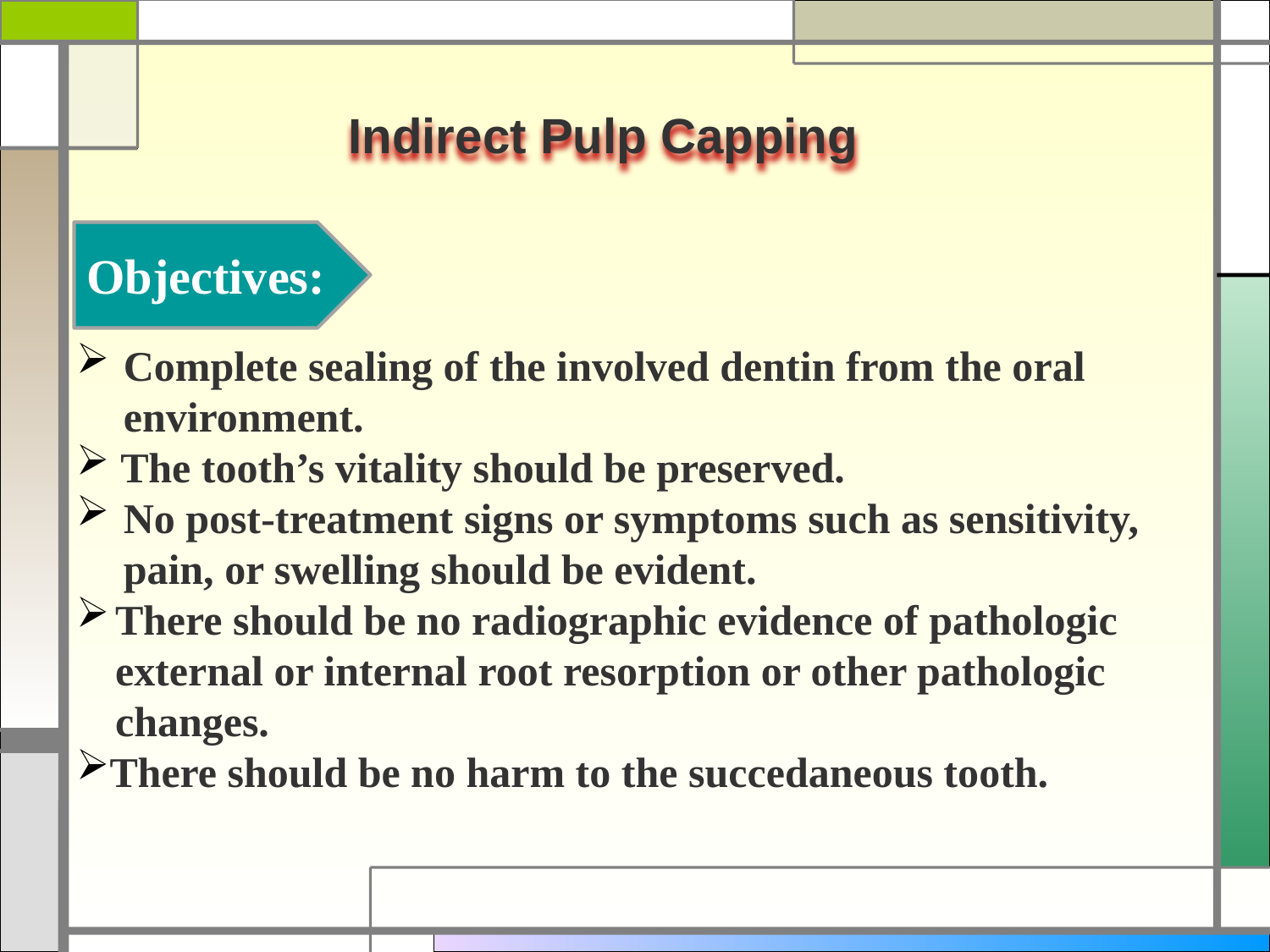

Indirect Pulp Capping

Complete sealing of the involved dentin from the oral  environment.
 The tooth’s vitality should be preserved.
No post-treatment signs or symptoms such as sensitivity,   pain, or swelling should be evident.
There should be no radiographic evidence of pathologic  external or internal root resorption or other pathologic changes.
There should be no harm to the succedaneous tooth.

Objectives: